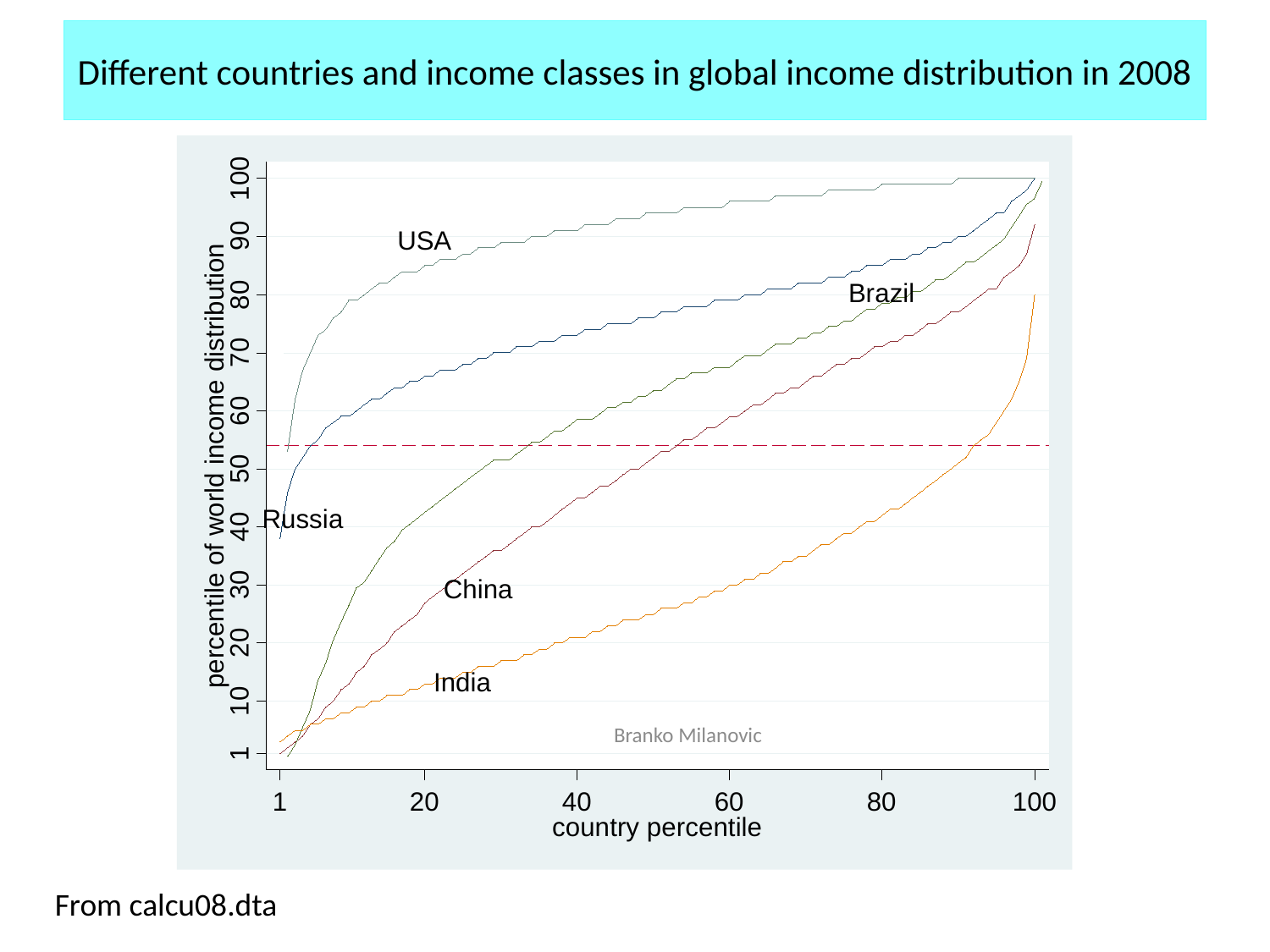

# Different countries and income classes in global income distribution in 2008

100

90
USA

Brazil
80

70

60

percentile of world income distribution
50

Russia
40

30
China

20

India
10

Branko Milanovic
1

1
20
40
60
80
100
country percentile
From calcu08.dta